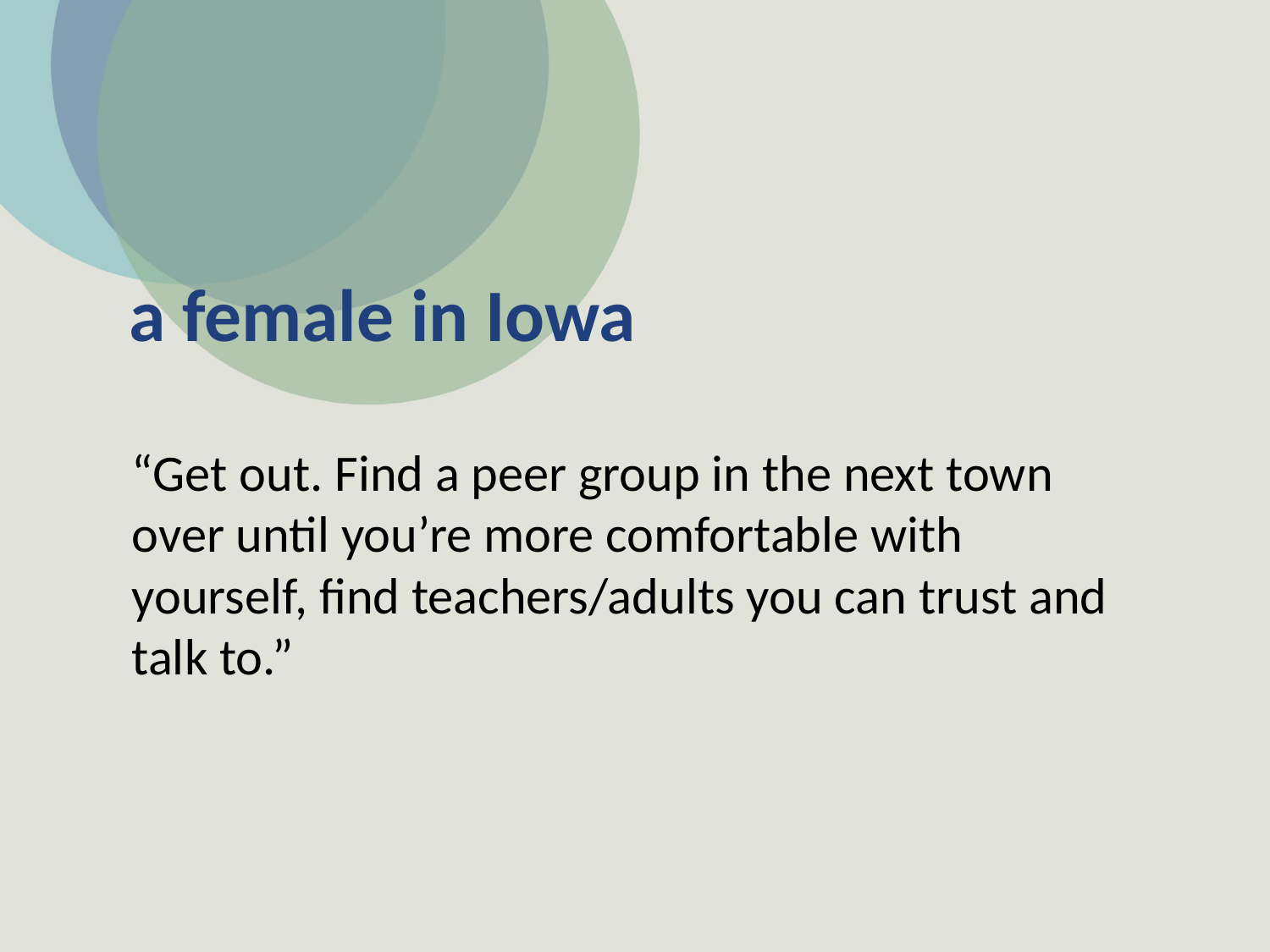

# a female in Iowa
“Get out. Find a peer group in the next town over until you’re more comfortable with yourself, find teachers/adults you can trust and talk to.”